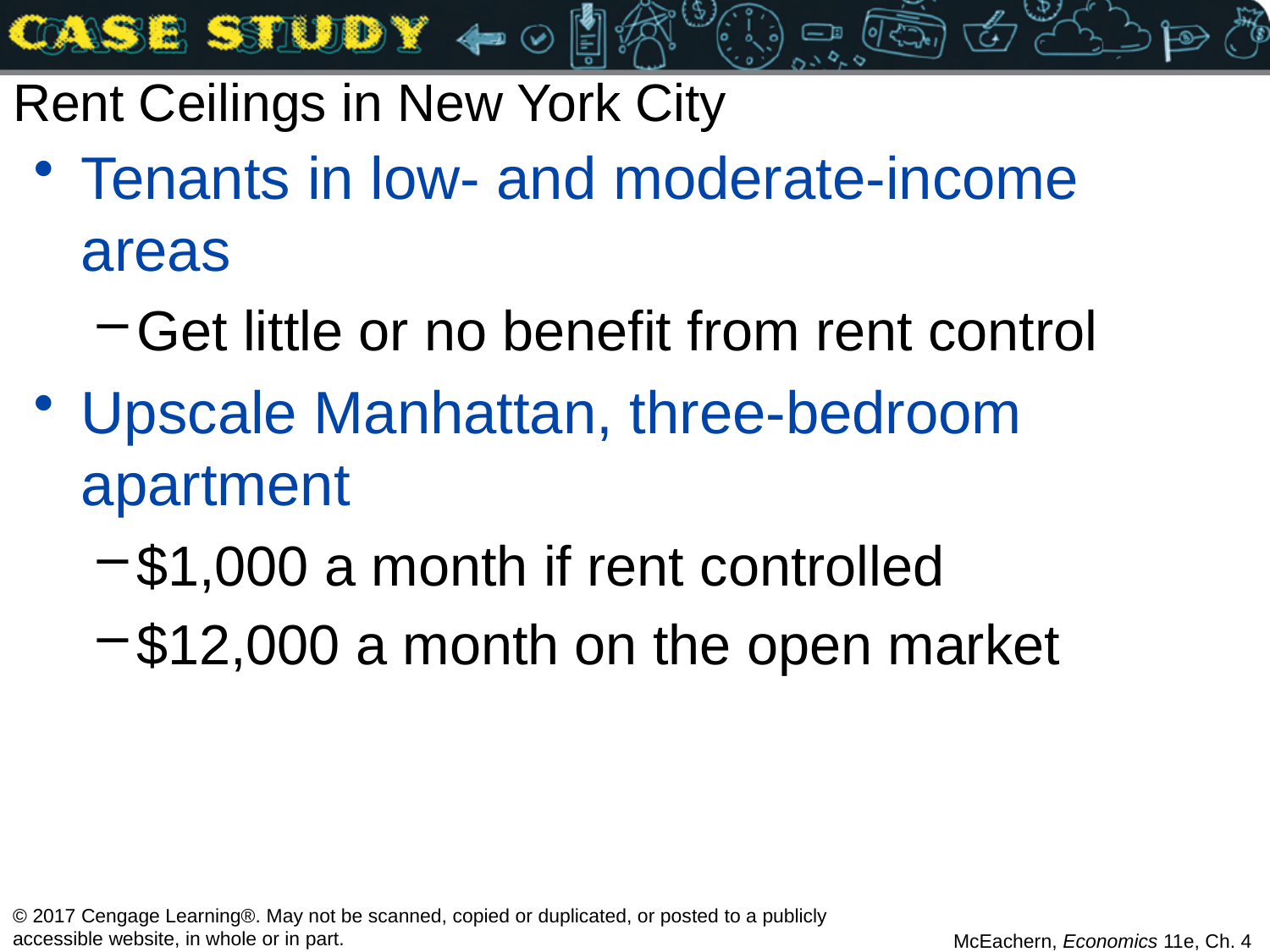

# Rent Ceilings in New York City
Tenants in low- and moderate-income areas
Get little or no benefit from rent control
Upscale Manhattan, three-bedroom apartment
$1,000 a month if rent controlled
$12,000 a month on the open market
© 2017 Cengage Learning®. May not be scanned, copied or duplicated, or posted to a publicly accessible website, in whole or in part.